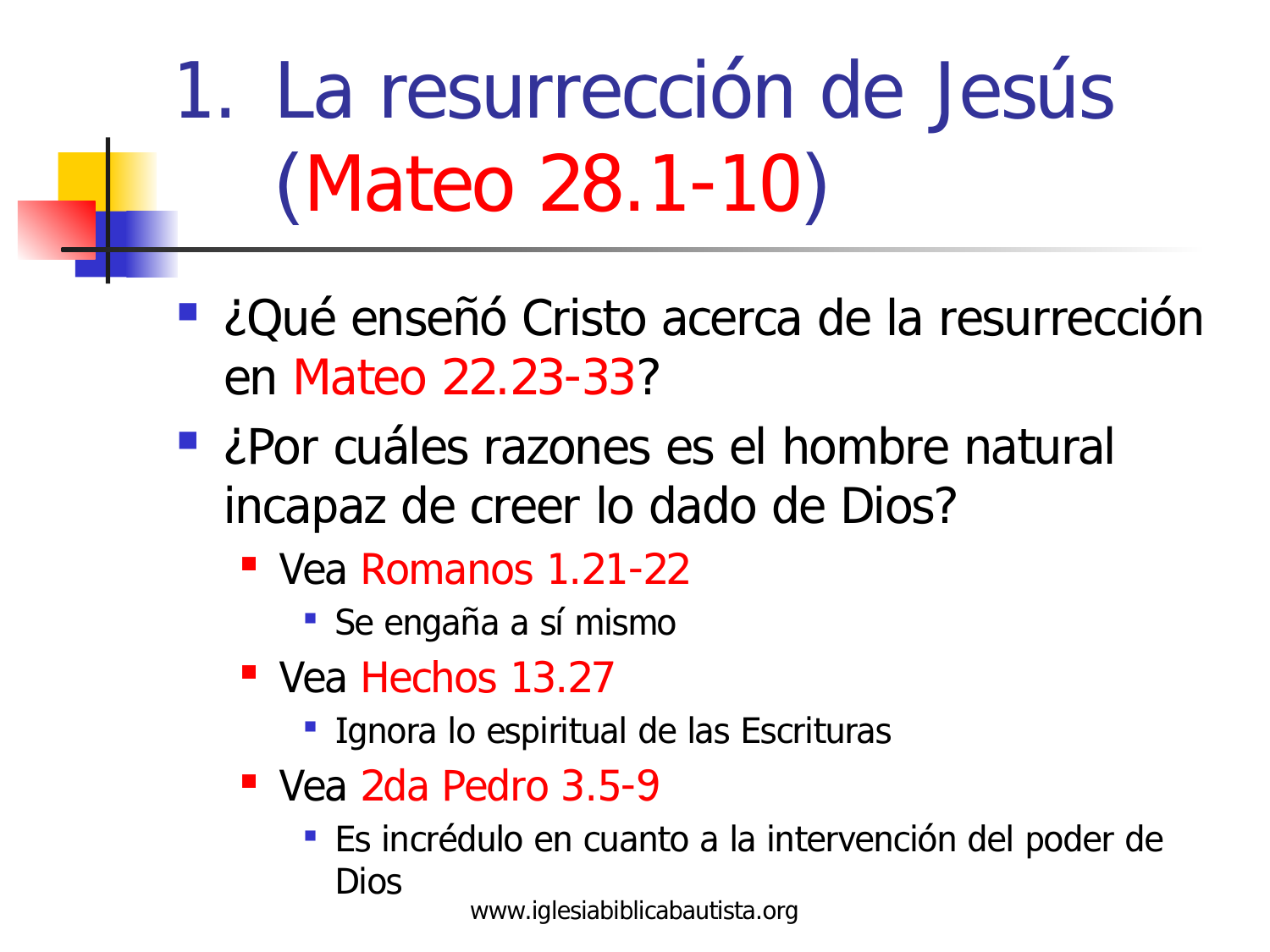

# La resurrección de Jesús (Mateo 28.1-10)
¿Qué enseñó Cristo acerca de la resurrección en Mateo 22.23-33?
¿Por cuáles razones es el hombre natural incapaz de creer lo dado de Dios?
Vea Romanos 1.21-22
Se engaña a sí mismo
Vea Hechos 13.27
Ignora lo espiritual de las Escrituras
Vea 2da Pedro 3.5-9
Es incrédulo en cuanto a la intervención del poder de Dios